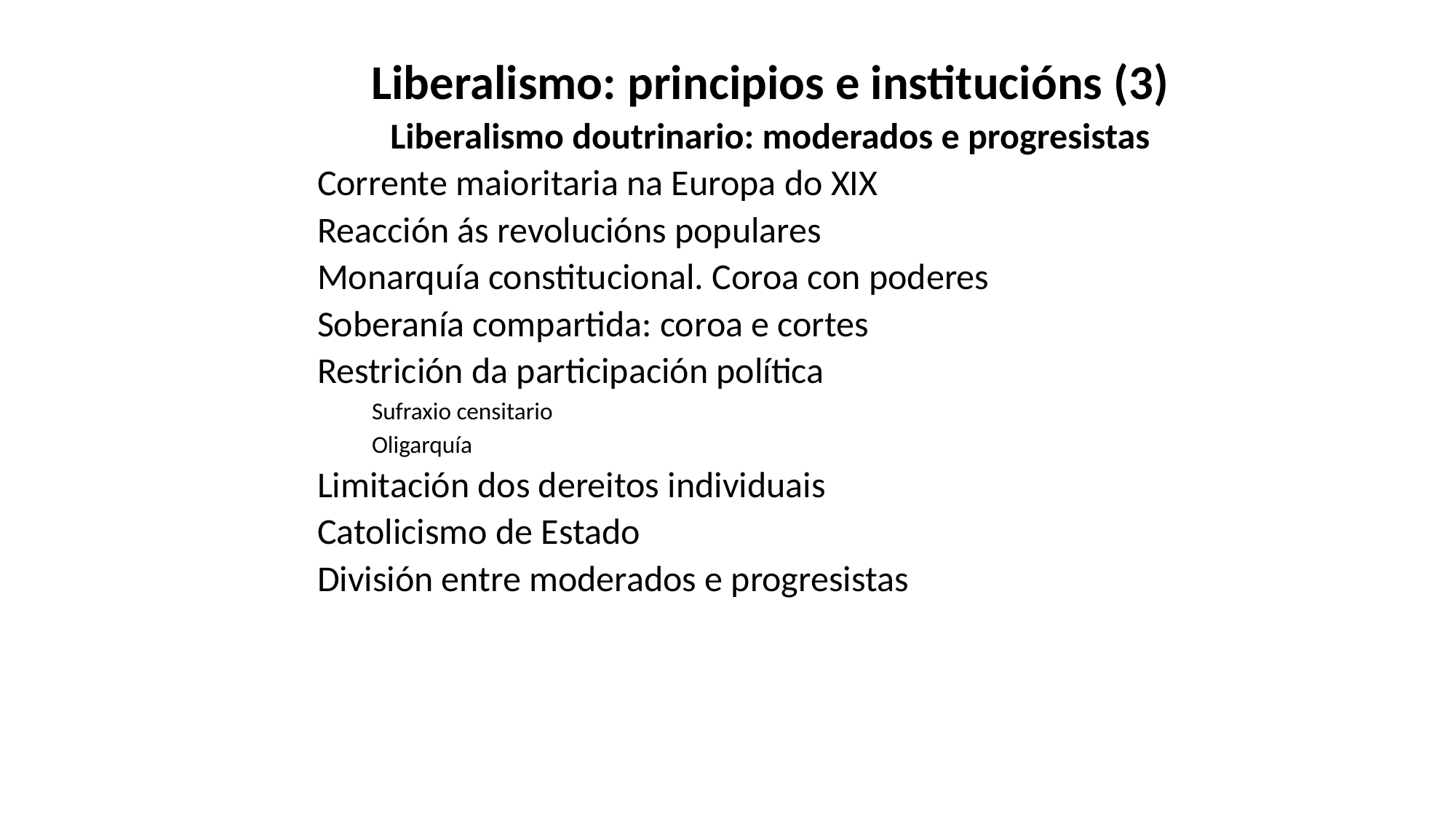

Liberalismo: principios e institucións (3)
Liberalismo doutrinario: moderados e progresistas
Corrente maioritaria na Europa do XIX
Reacción ás revolucións populares
Monarquía constitucional. Coroa con poderes
Soberanía compartida: coroa e cortes
Restrición da participación política
Sufraxio censitario
Oligarquía
Limitación dos dereitos individuais
Catolicismo de Estado
División entre moderados e progresistas